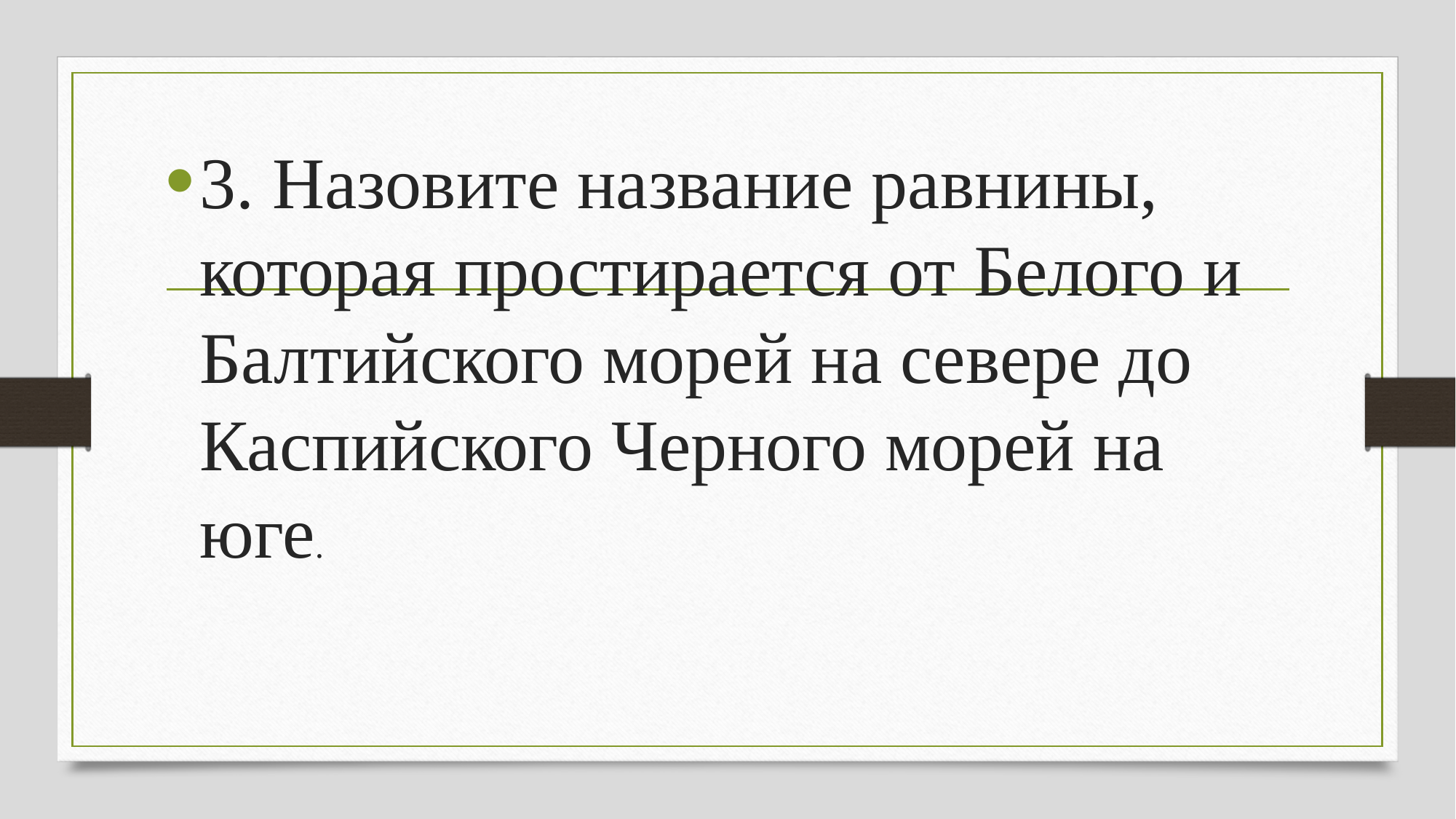

3. Назовите название равнины, которая простирается от Белого и Балтийского морей на севере до Каспийского Черного морей на юге.